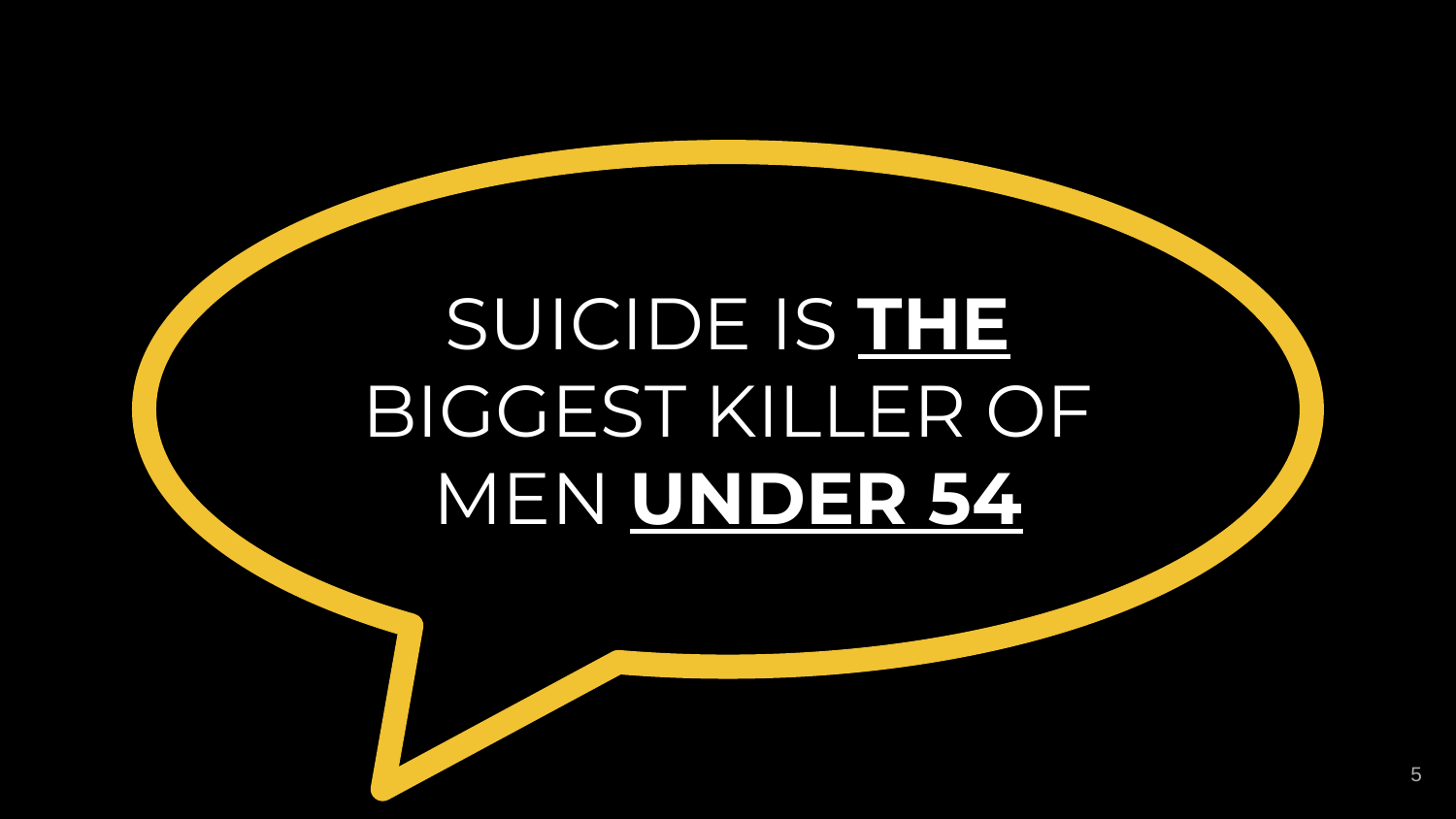

SUICIDE IS THE BIGGEST KILLER OF MEN UNDER 54
5